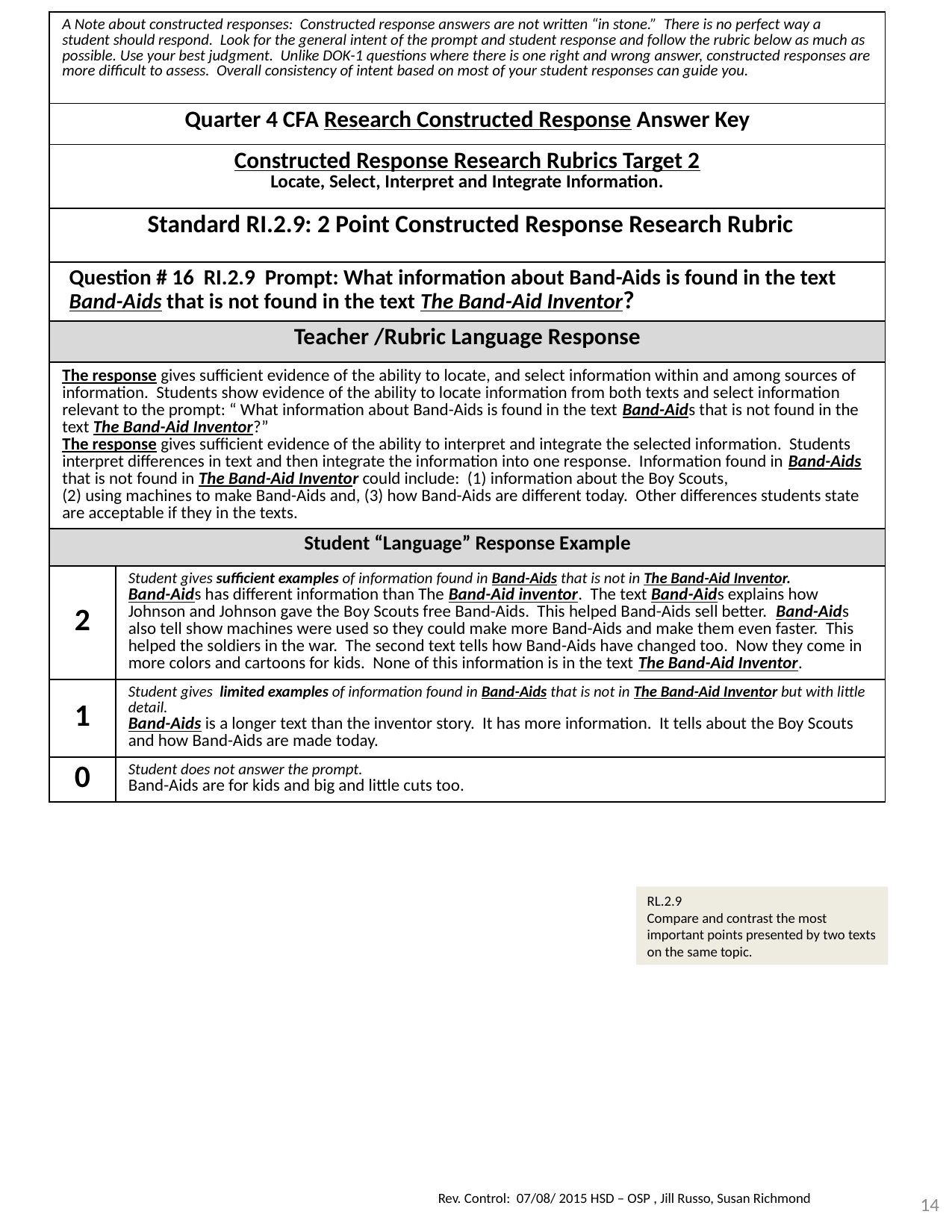

| A Note about constructed responses: Constructed response answers are not written “in stone.” There is no perfect way a student should respond. Look for the general intent of the prompt and student response and follow the rubric below as much as possible. Use your best judgment. Unlike DOK-1 questions where there is one right and wrong answer, constructed responses are more difficult to assess. Overall consistency of intent based on most of your student responses can guide you. |  |
| --- | --- |
| Quarter 4 CFA Research Constructed Response Answer Key |  |
| Constructed Response Research Rubrics Target 2 Locate, Select, Interpret and Integrate Information. |  |
| Standard RI.2.9: 2 Point Constructed Response Research Rubric |  |
| Question # 16 RI.2.9 Prompt: What information about Band-Aids is found in the text Band-Aids that is not found in the text The Band-Aid Inventor? |  |
| Teacher /Rubric Language Response |  |
| The response gives sufficient evidence of the ability to locate, and select information within and among sources of information. Students show evidence of the ability to locate information from both texts and select information relevant to the prompt: “ What information about Band-Aids is found in the text Band-Aids that is not found in the text The Band-Aid Inventor?” The response gives sufficient evidence of the ability to interpret and integrate the selected information. Students interpret differences in text and then integrate the information into one response. Information found in Band-Aids that is not found in The Band-Aid Inventor could include: (1) information about the Boy Scouts, (2) using machines to make Band-Aids and, (3) how Band-Aids are different today. Other differences students state are acceptable if they in the texts. |  |
| Student “Language” Response Example |  |
| 2 | Student gives sufficient examples of information found in Band-Aids that is not in The Band-Aid Inventor. Band-Aids has different information than The Band-Aid inventor. The text Band-Aids explains how Johnson and Johnson gave the Boy Scouts free Band-Aids. This helped Band-Aids sell better. Band-Aids also tell show machines were used so they could make more Band-Aids and make them even faster. This helped the soldiers in the war. The second text tells how Band-Aids have changed too. Now they come in more colors and cartoons for kids. None of this information is in the text The Band-Aid Inventor. |
| 1 | Student gives limited examples of information found in Band-Aids that is not in The Band-Aid Inventor but with little detail. Band-Aids is a longer text than the inventor story. It has more information. It tells about the Boy Scouts and how Band-Aids are made today. |
| 0 | Student does not answer the prompt. Band-Aids are for kids and big and little cuts too. |
RL.2.9
Compare and contrast the most important points presented by two texts on the same topic.
14